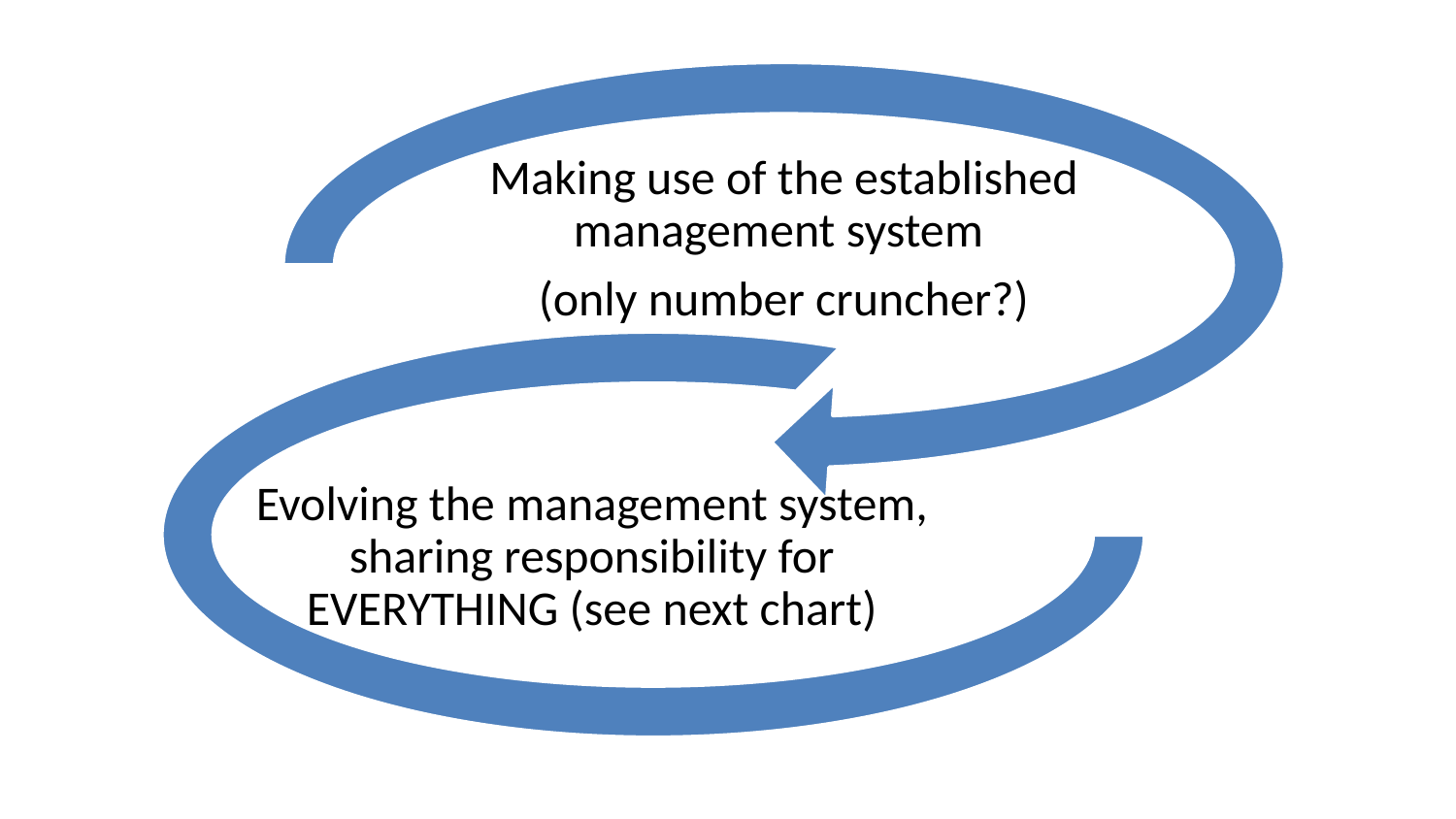

Making use of the established management system
(only number cruncher?)
Evolving the management system, sharing responsibility for EVERYTHING (see next chart)